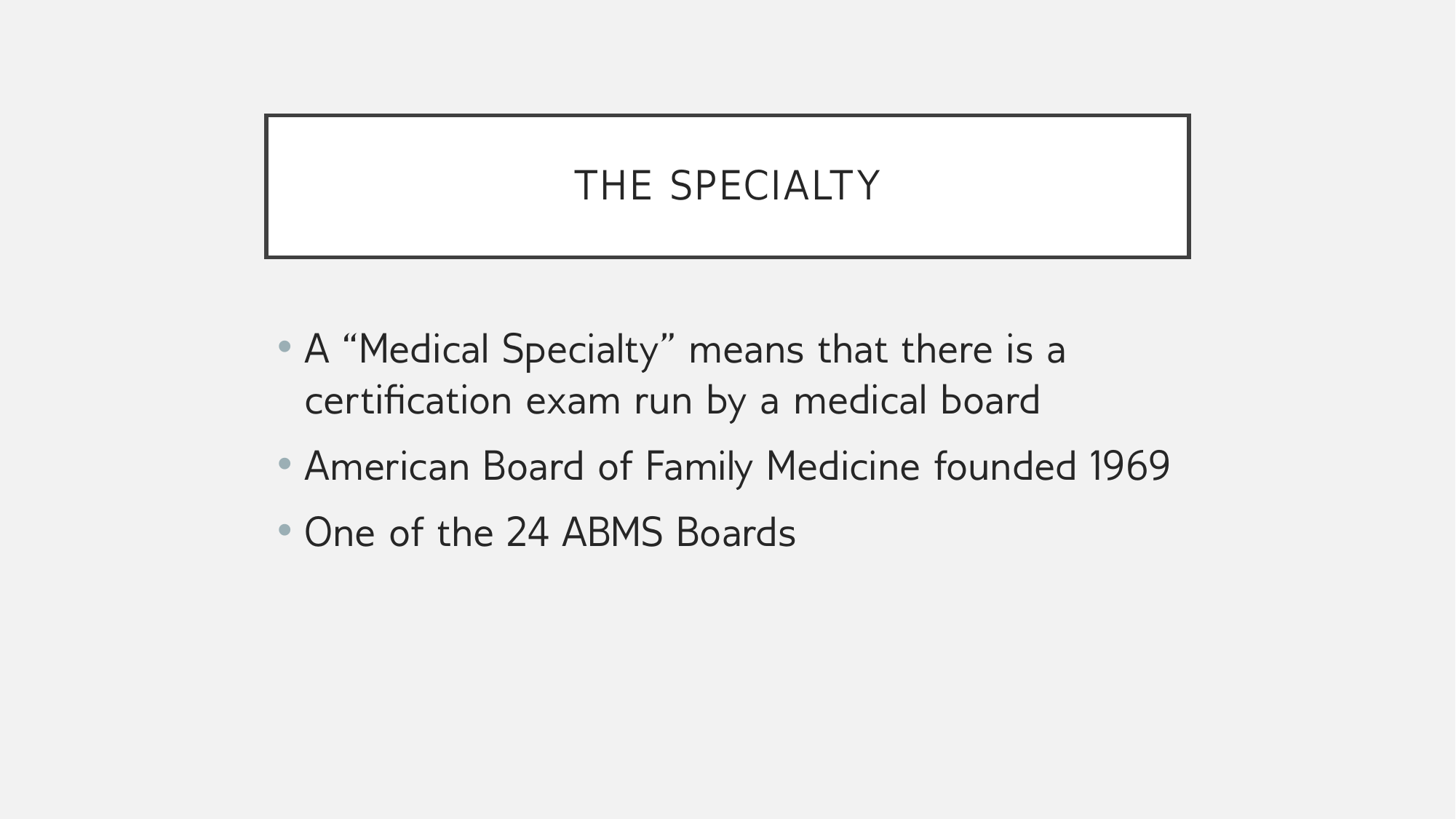

# The specialty
A “Medical Specialty” means that there is a certification exam run by a medical board
American Board of Family Medicine founded 1969
One of the 24 ABMS Boards